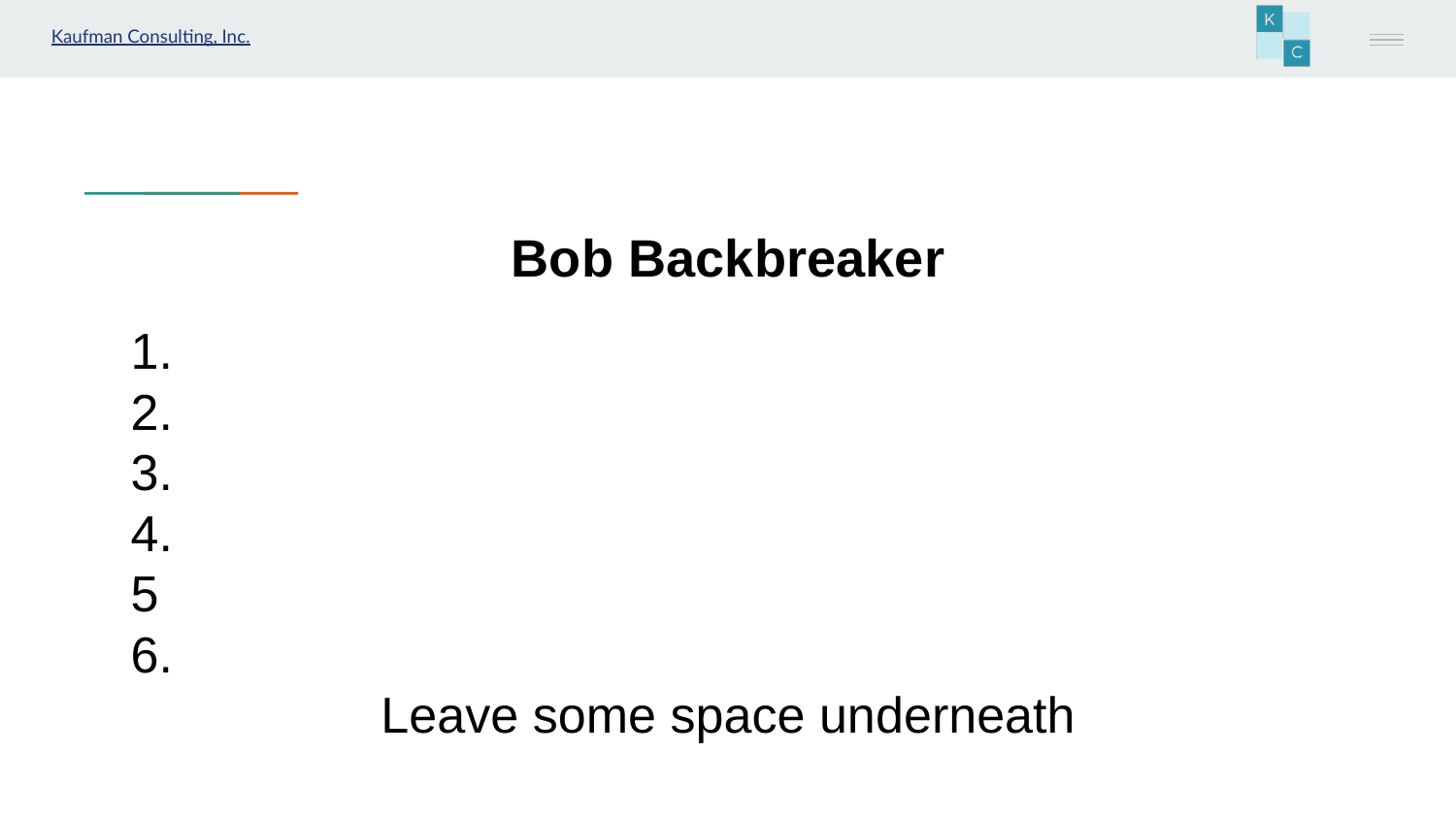

# Bob Backbreaker

1.
2.
3.
4.
5
6.
Leave some space underneath